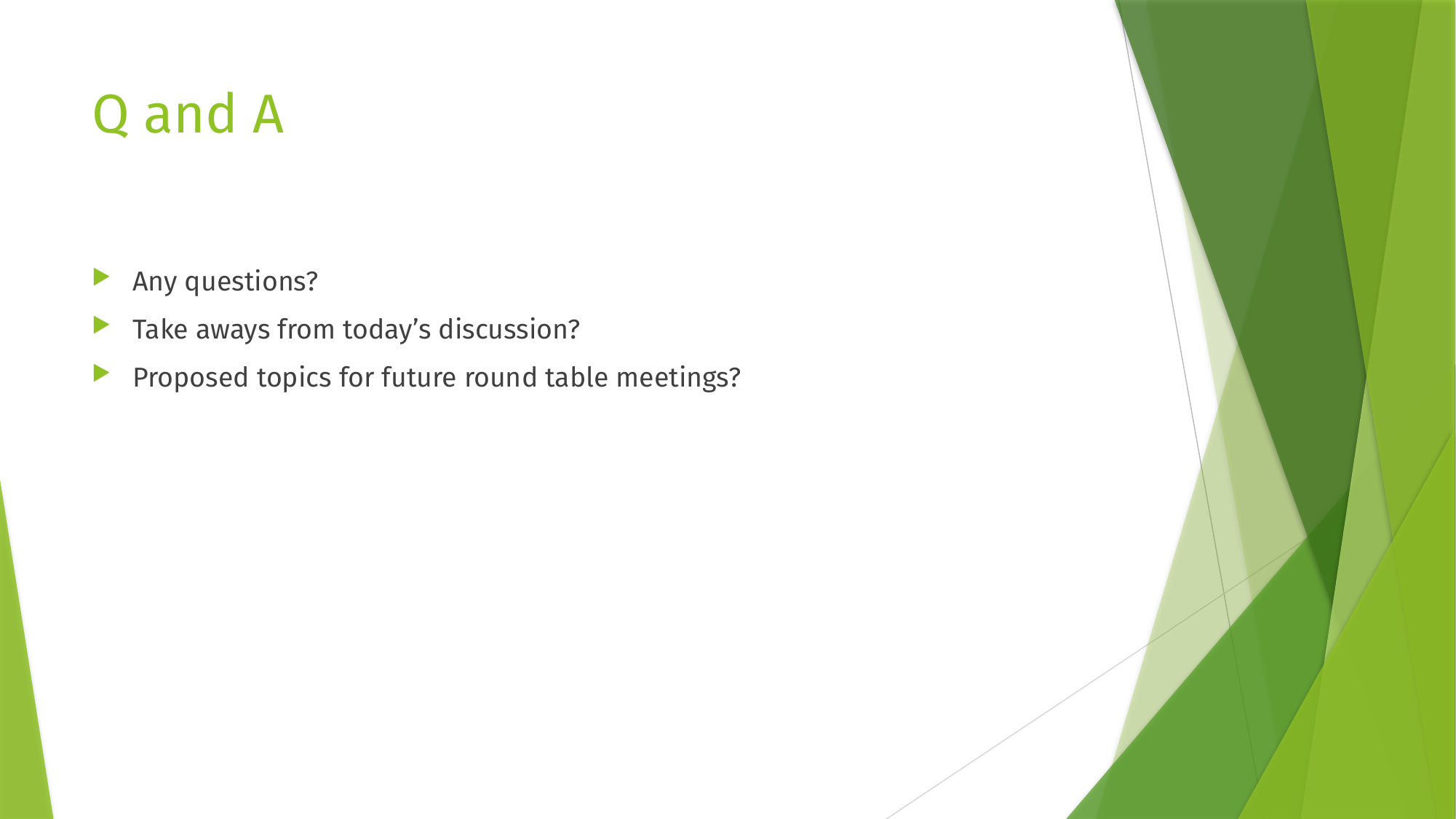

# Q and A
Any questions?
Take aways from today’s discussion?
Proposed topics for future round table meetings?